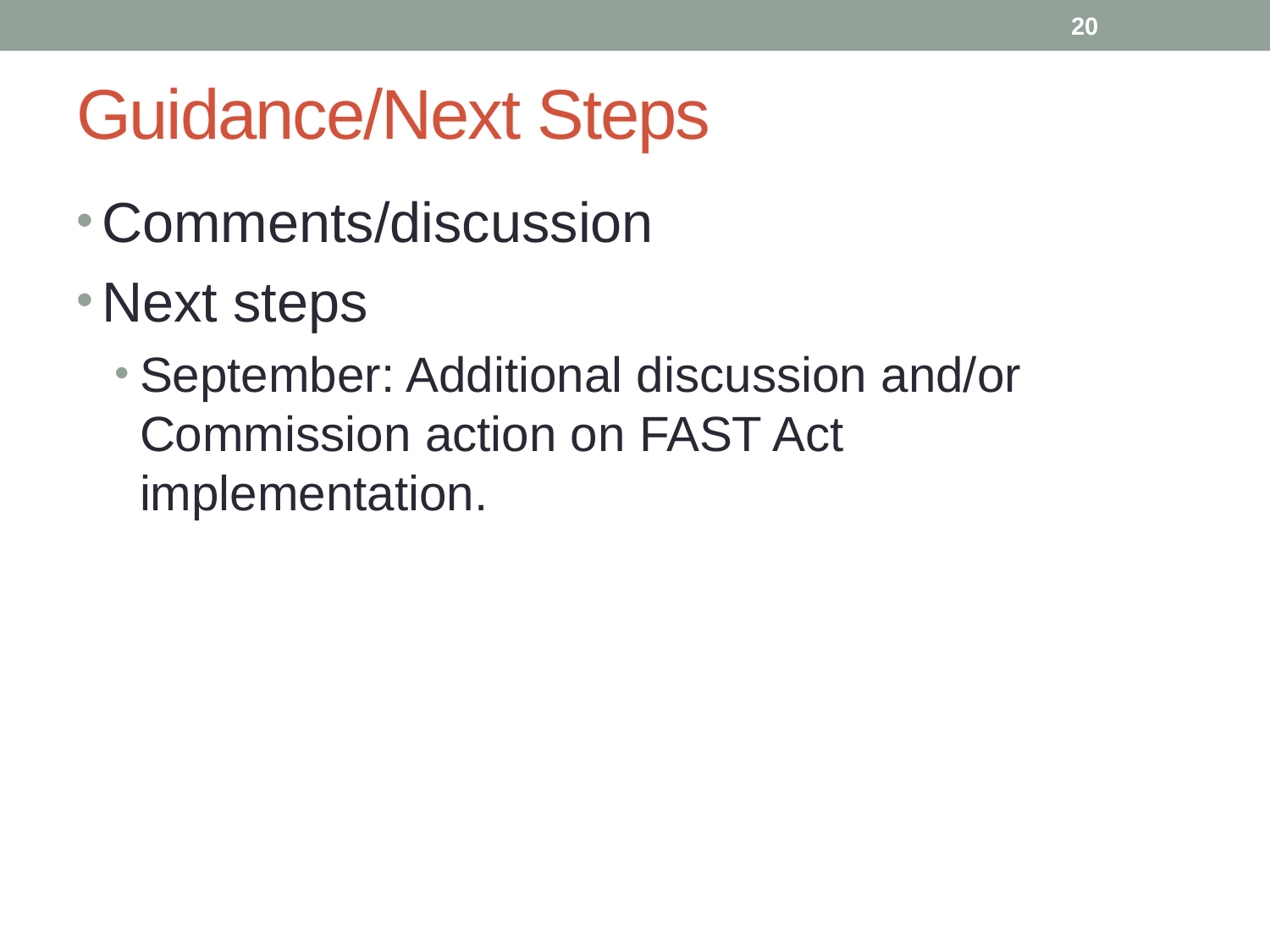

20
# Guidance/Next Steps
Comments/discussion
Next steps
September: Additional discussion and/or Commission action on FAST Act implementation.